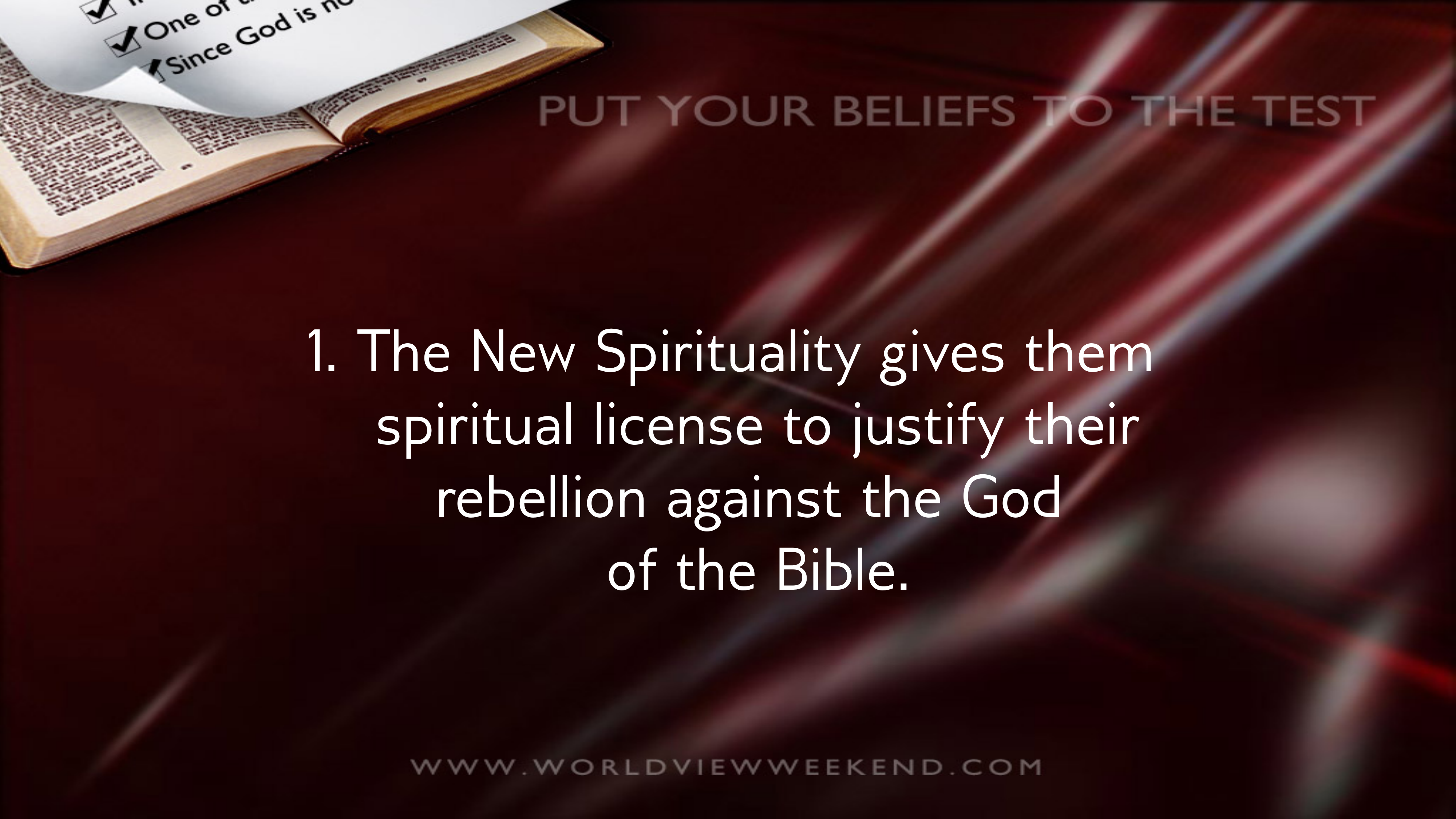

1. The New Spirituality gives them spiritual license to justify their rebellion against the God
of the Bible.